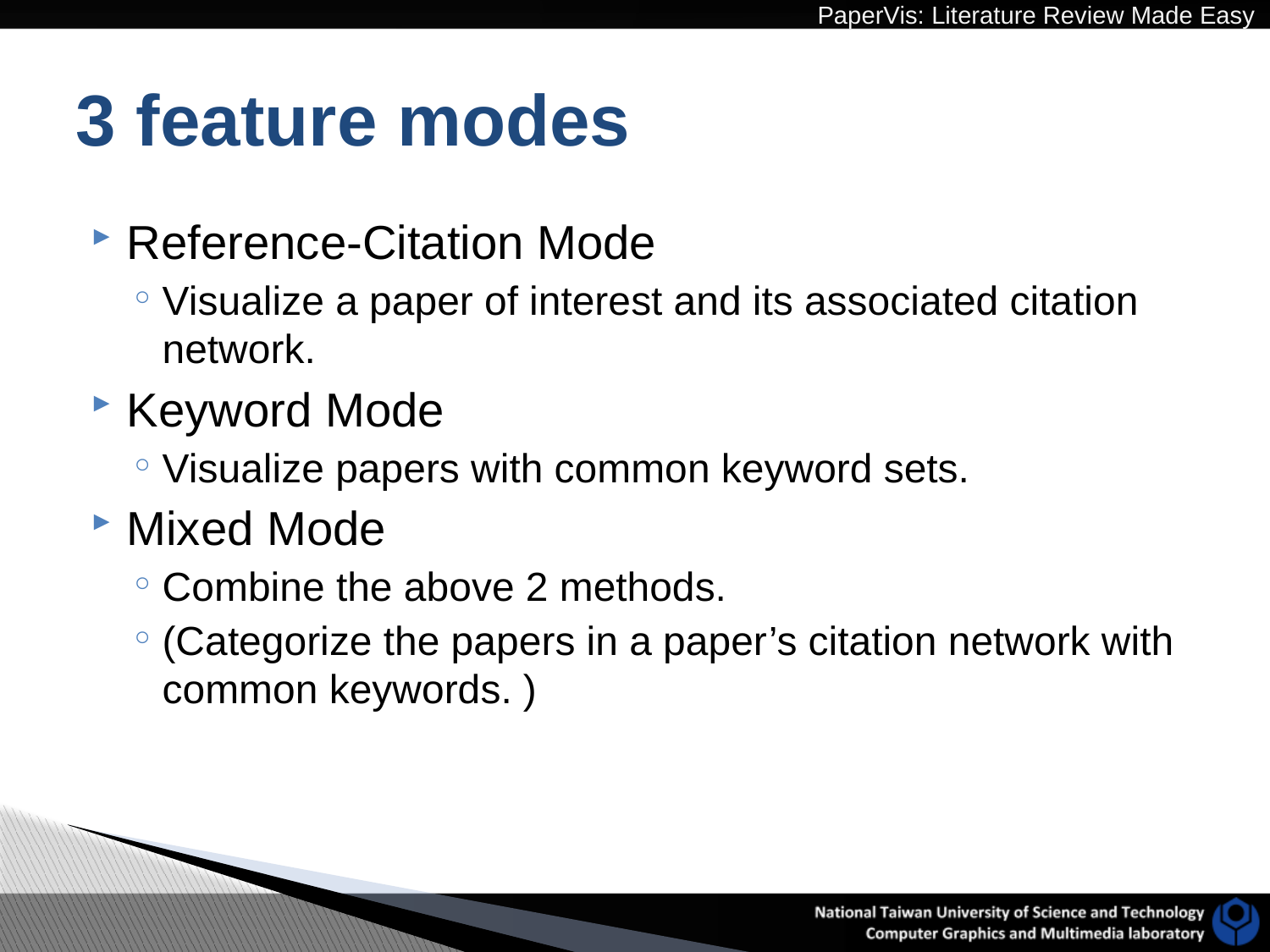

# 3 feature modes
Reference-Citation Mode
Visualize a paper of interest and its associated citation network.
Keyword Mode
Visualize papers with common keyword sets.
Mixed Mode
Combine the above 2 methods.
(Categorize the papers in a paper’s citation network with common keywords. )